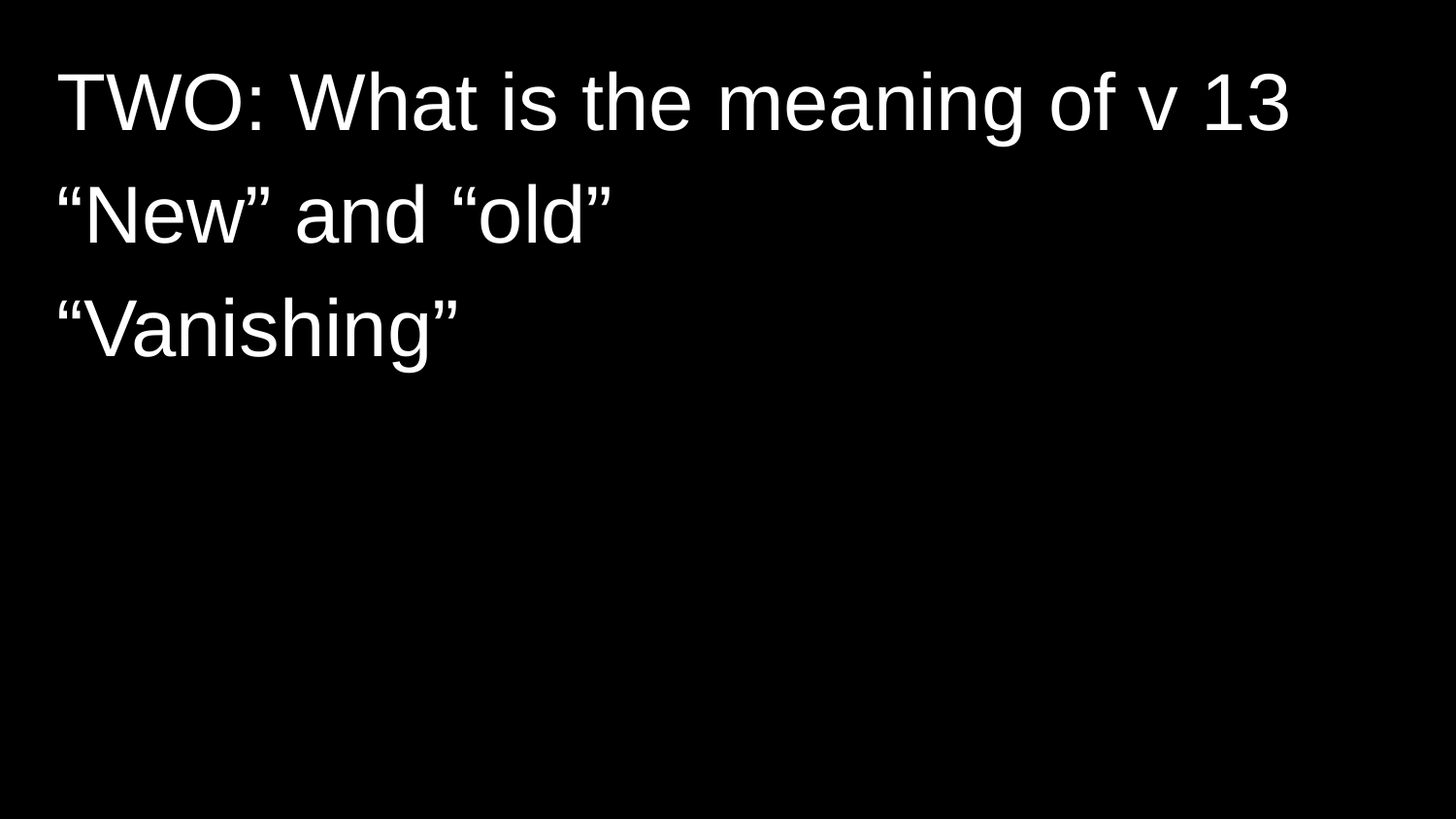

TWO: What is the meaning of v 13
“New” and “old”
“Vanishing”